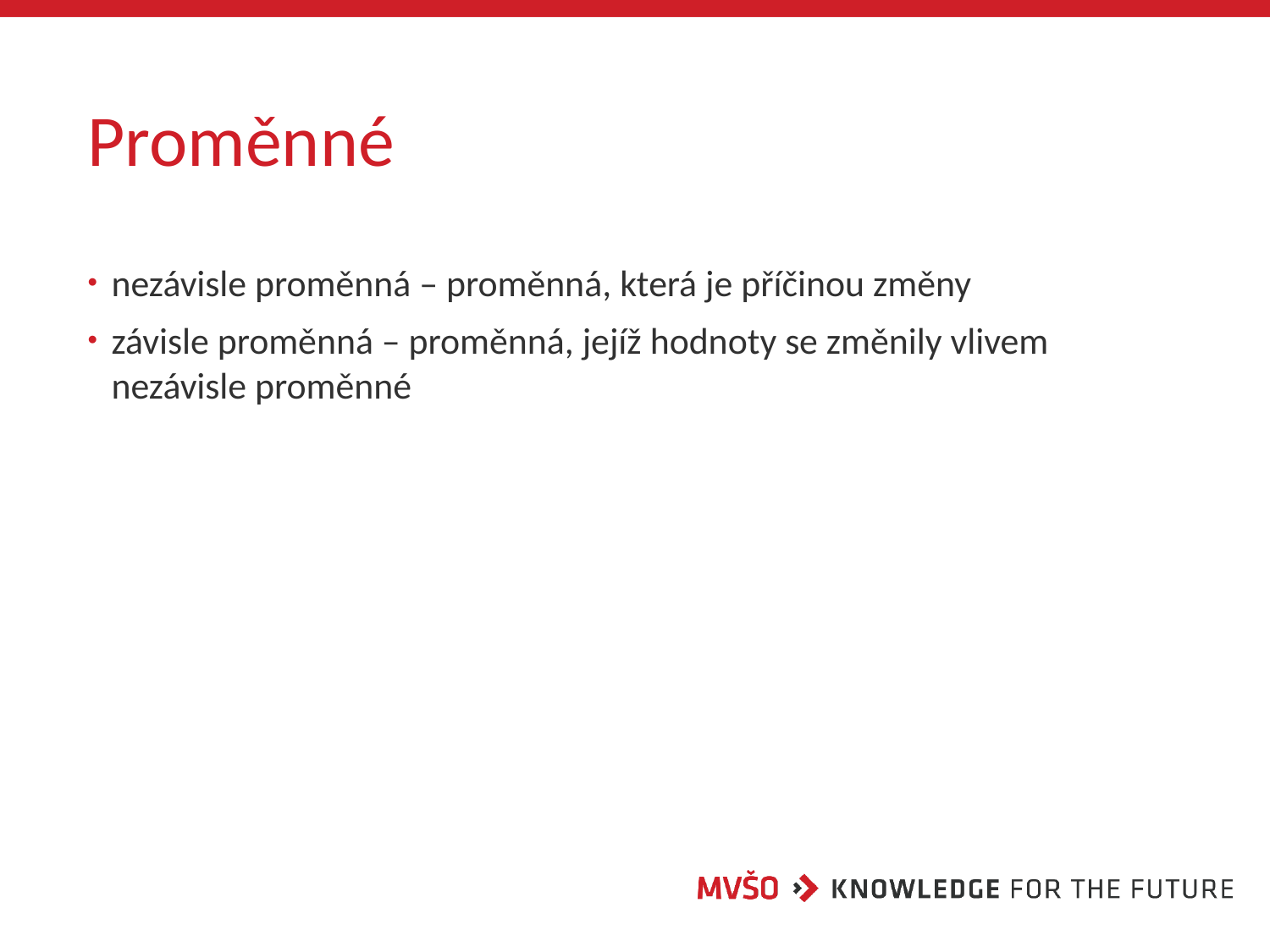

# Proměnné
nezávisle proměnná – proměnná, která je příčinou změny
závisle proměnná – proměnná, jejíž hodnoty se změnily vlivem nezávisle proměnné